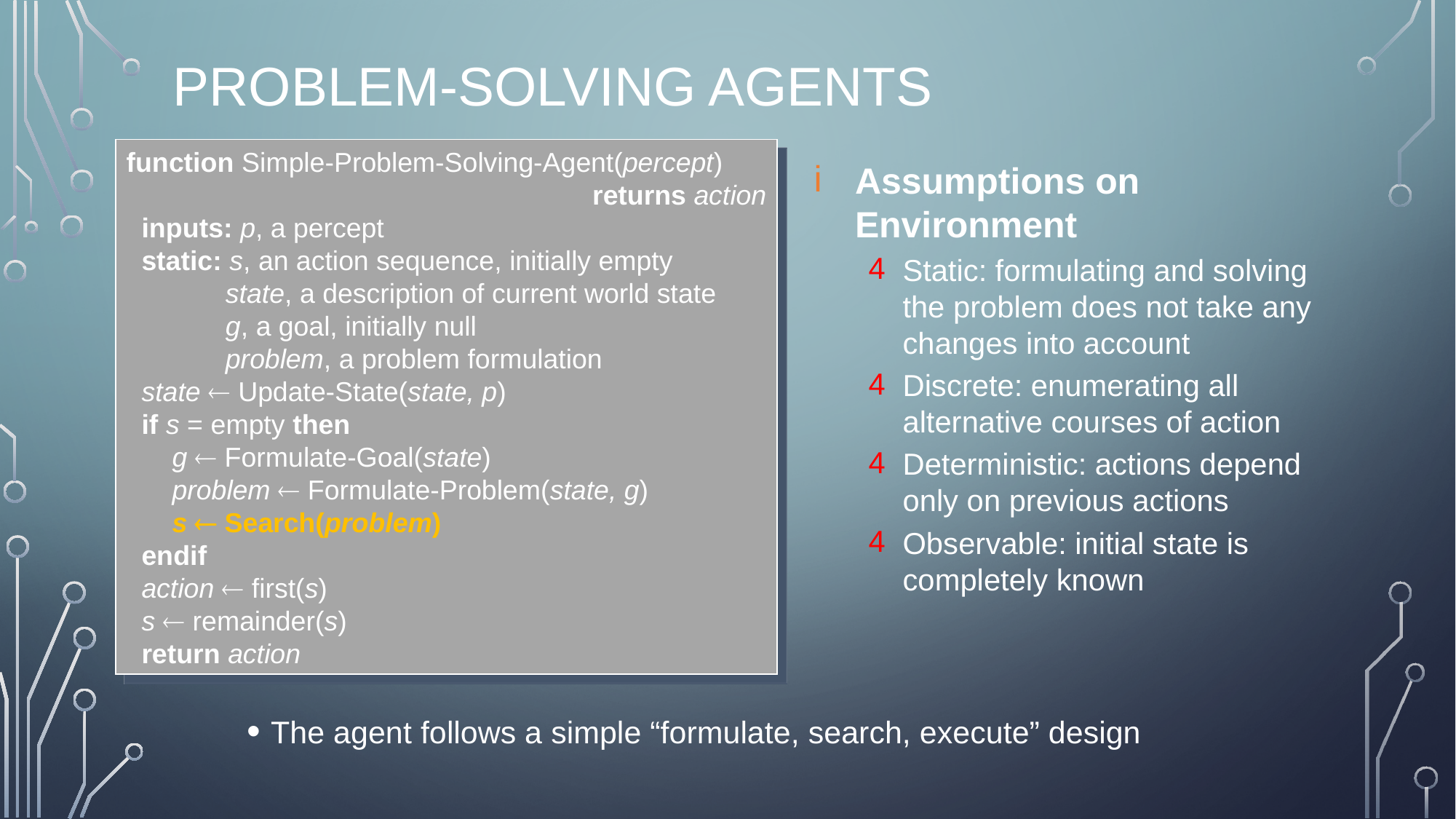

# Problem-Solving Agents
function Simple-Problem-Solving-Agent(percept)
                                                             returns action
  inputs: p, a percept
  static: s, an action sequence, initially empty
             state, a description of current world state
             g, a goal, initially null
             problem, a problem formulation
  state ← Update-State(state, p)
  if s = empty then
      g ← Formulate-Goal(state)
      problem ← Formulate-Problem(state, g)
      s ← Search(problem)
  endif
  action ← first(s)
  s ← remainder(s)
  return action
Assumptions on Environment
Static: formulating and solving the problem does not take any changes into account
Discrete: enumerating all alternative courses of action
Deterministic: actions depend only on previous actions
Observable: initial state is completely known

The agent follows a simple “formulate, search, execute” design